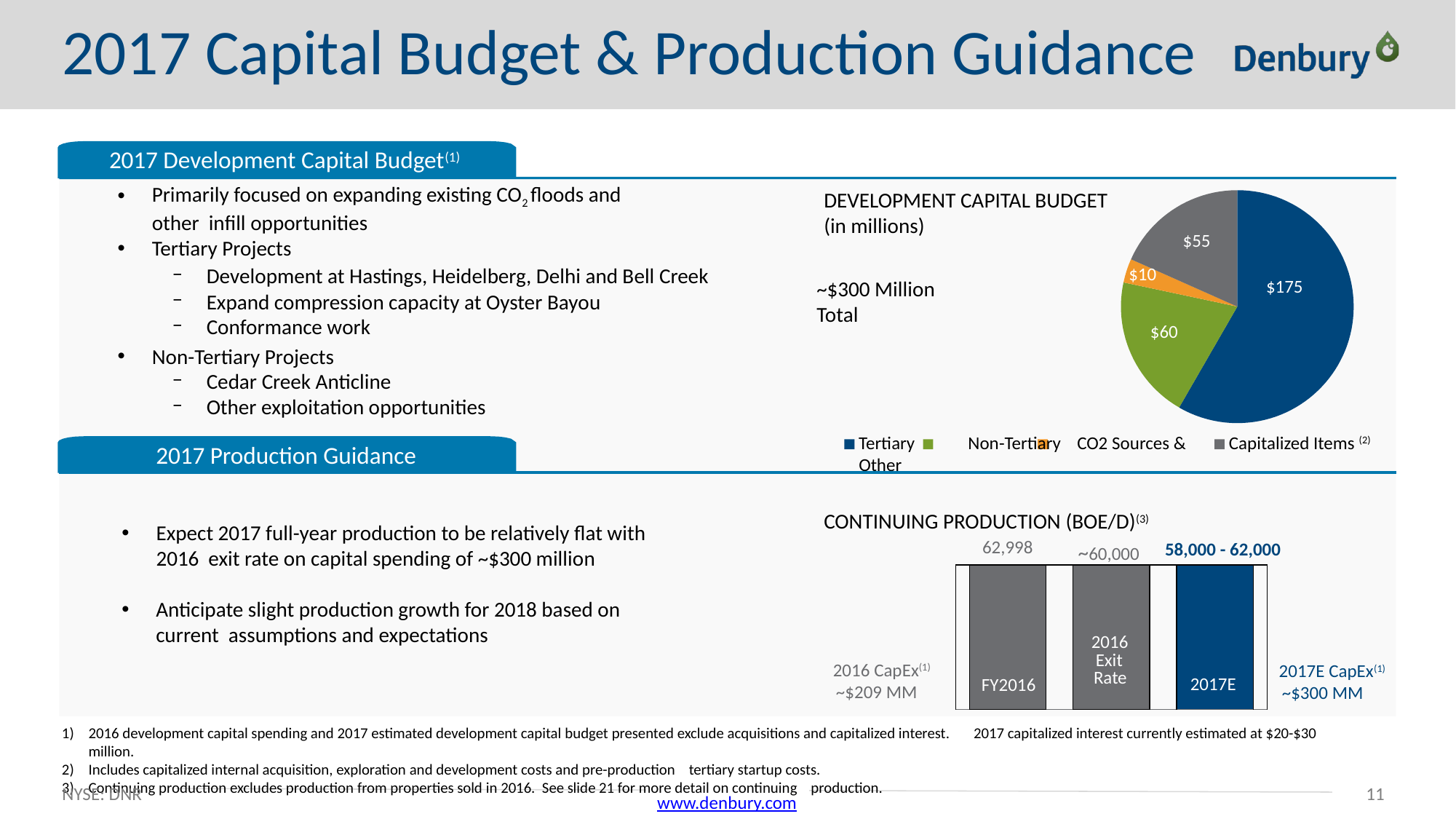

# 2017 Capital Budget & Production Guidance

2017 Development Capital Budget(1)

Primarily focused on expanding existing CO2 floods and other  infill opportunities
Tertiary Projects
DEVELOPMENT CAPITAL BUDGET
(in millions)

$55

$10
Development at Hastings, Heidelberg, Delhi and Bell Creek
Expand compression capacity at Oyster Bayou
Conformance work
$175
~$300 Million Total

$60
Non-Tertiary Projects
Cedar Creek Anticline
Other exploitation opportunities
Tertiary	Non-Tertiary	CO2 Sources & Other

CONTINUING PRODUCTION (BOE/D)(3)
Capitalized Items (2)

2017 Production Guidance

Expect 2017 full-year production to be relatively flat with 2016  exit rate on capital spending of ~$300 million
62,998
58,000 - 62,000
~60,000
|  | FY2016 |  | 2016 Exit Rate |  | 2017E |  |
| --- | --- | --- | --- | --- | --- | --- |

Anticipate slight production growth for 2018 based on current  assumptions and expectations
2016 CapEx(1)
~$209 MM
2017E CapEx(1)
~$300 MM
2016 development capital spending and 2017 estimated development capital budget presented exclude acquisitions and capitalized interest.       2017 capitalized interest currently estimated at $20-$30 million.
Includes capitalized internal acquisition, exploration and development costs and pre-production    tertiary startup costs.
Continuing production excludes production from properties sold in 2016.  See slide 21 for more detail on continuing    production.

NYSE: DNR
11

www.denbury.com